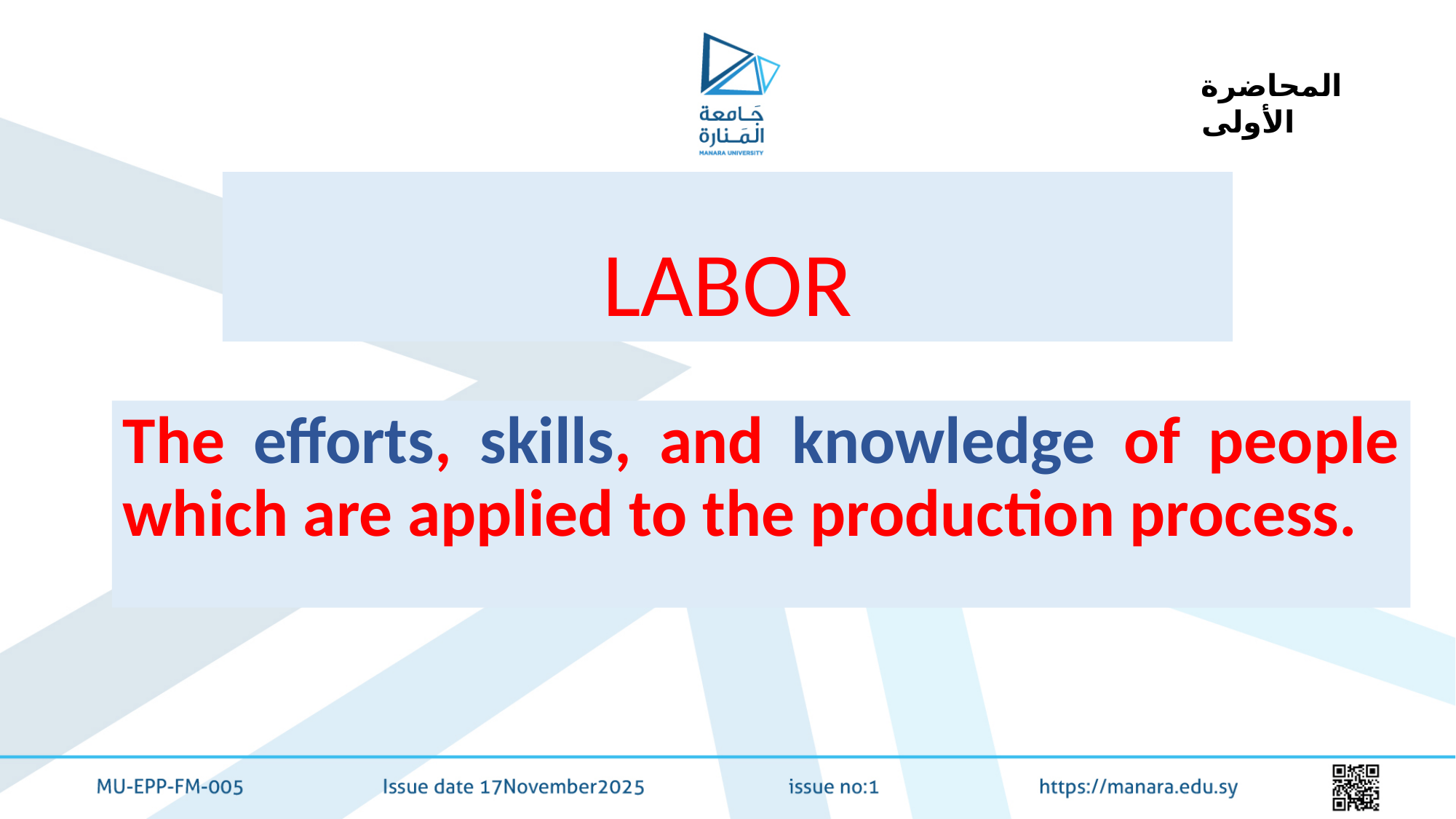

المحاضرة الأولى
LABOR
The efforts, skills, and knowledge of people which are applied to the production process.